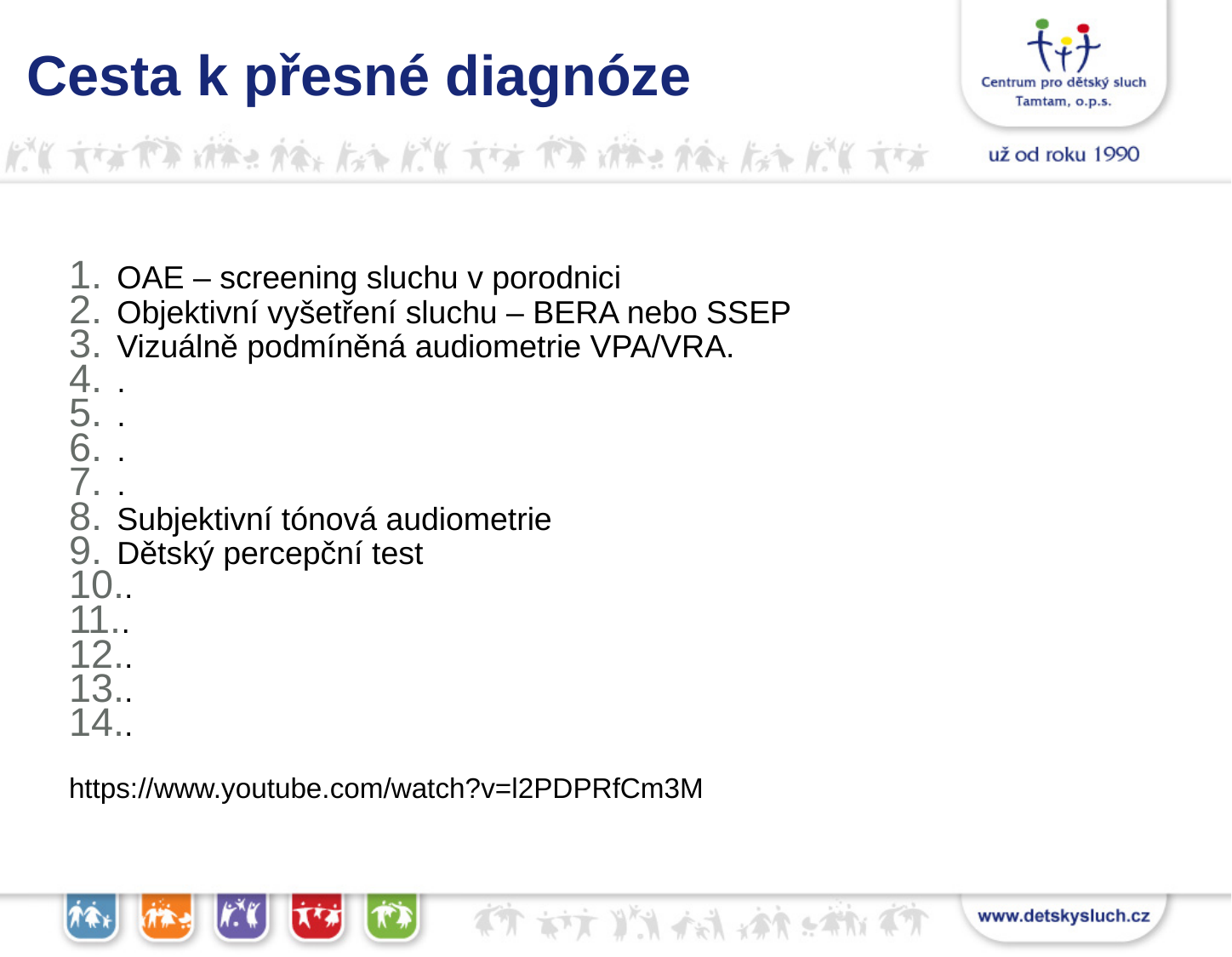

Cesta k přesné diagnóze

OAE – screening sluchu v porodnici
Objektivní vyšetření sluchu – BERA nebo SSEP
Vizuálně podmíněná audiometrie VPA/VRA.
.
.
.
.
Subjektivní tónová audiometrie
Dětský percepční test
.
.
.
.
.

https://www.youtube.com/watch?v=l2PDPRfCm3M